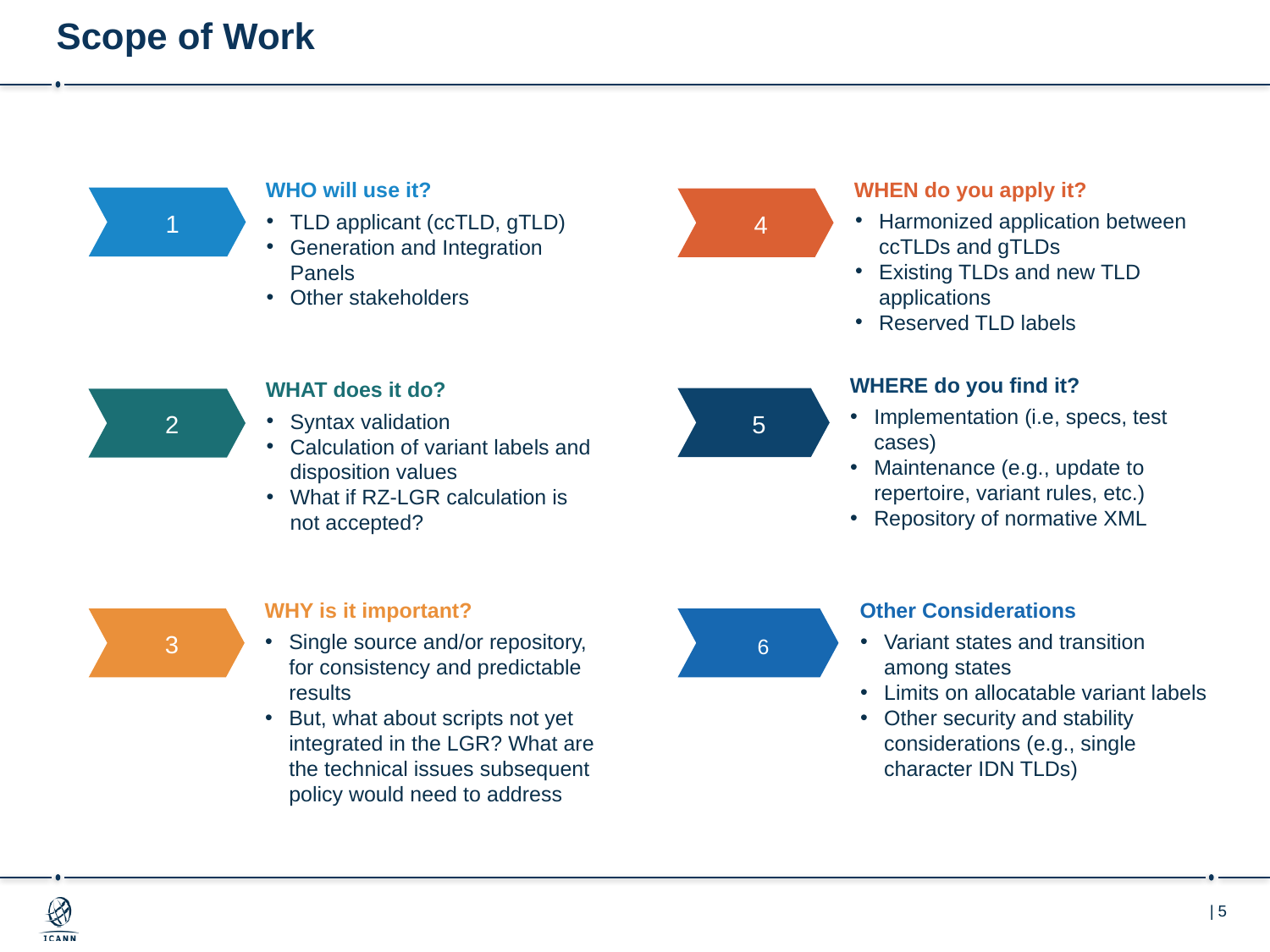

# Scope of Work
WHO will use it?
TLD applicant (ccTLD, gTLD)
Generation and Integration Panels
Other stakeholders
1
WHEN do you apply it?
Harmonized application between ccTLDs and gTLDs
Existing TLDs and new TLD applications
Reserved TLD labels
4
WHERE do you find it?
5
Implementation (i.e, specs, test cases)
Maintenance (e.g., update to repertoire, variant rules, etc.)
Repository of normative XML
WHAT does it do?
Syntax validation
Calculation of variant labels and disposition values
What if RZ-LGR calculation is not accepted?
2
WHY is it important?
Single source and/or repository, for consistency and predictable results
But, what about scripts not yet integrated in the LGR? What are the technical issues subsequent policy would need to address
3
Other Considerations
6
Variant states and transition among states
Limits on allocatable variant labels
Other security and stability considerations (e.g., single character IDN TLDs)